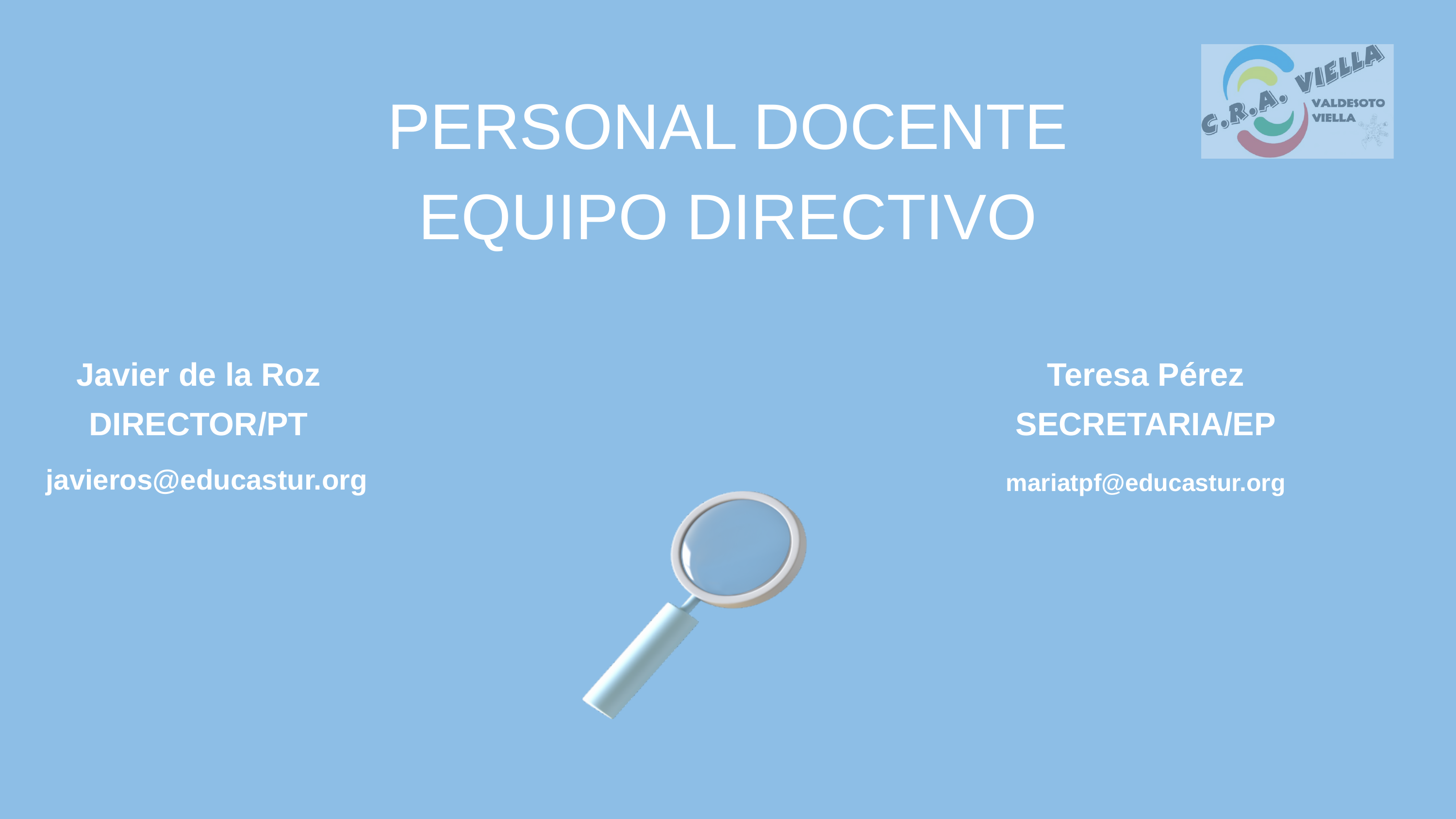

PERSONAL DOCENTE
EQUIPO DIRECTIVO
Teresa Pérez
SECRETARIA/EP
Javier de la Roz
DIRECTOR/PT
javieros@educastur.org
mariatpf@educastur.org